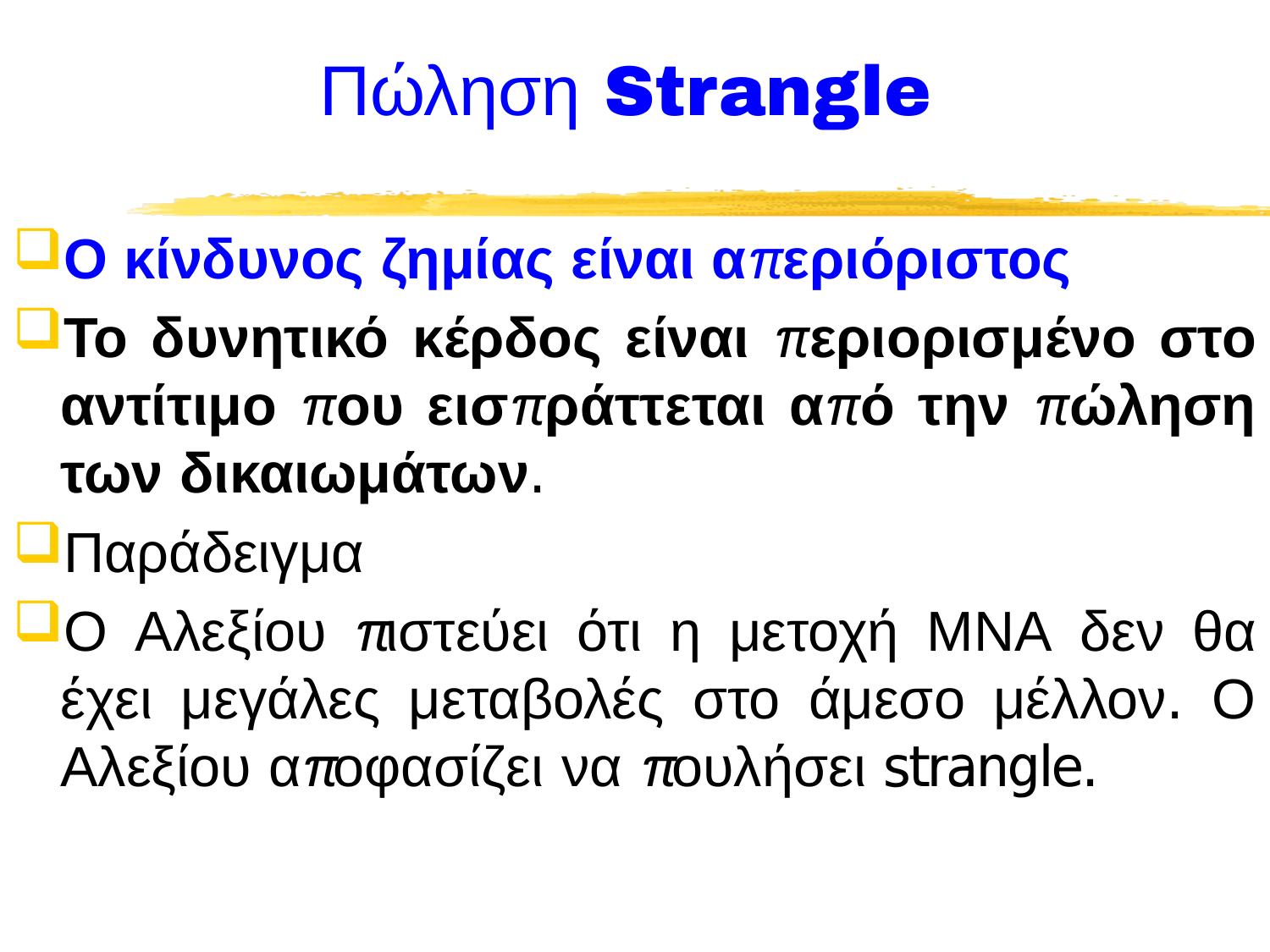

# Πώληση Strangle
Ο κίνδυνος ζημίας είναι απεριόριστος
Το δυνητικό κέρδος είναι περιορισμένο στο αντίτιμο που εισπράττεται από την πώληση των δικαιωμάτων.
Παράδειγμα
Ο Αλεξίου πιστεύει ότι η μετοχή ΜΝΑ δεν θα έχει μεγάλες μεταβολές στο άμεσο μέλλον. Ο Αλεξίου αποφασίζει να πουλήσει strangle.